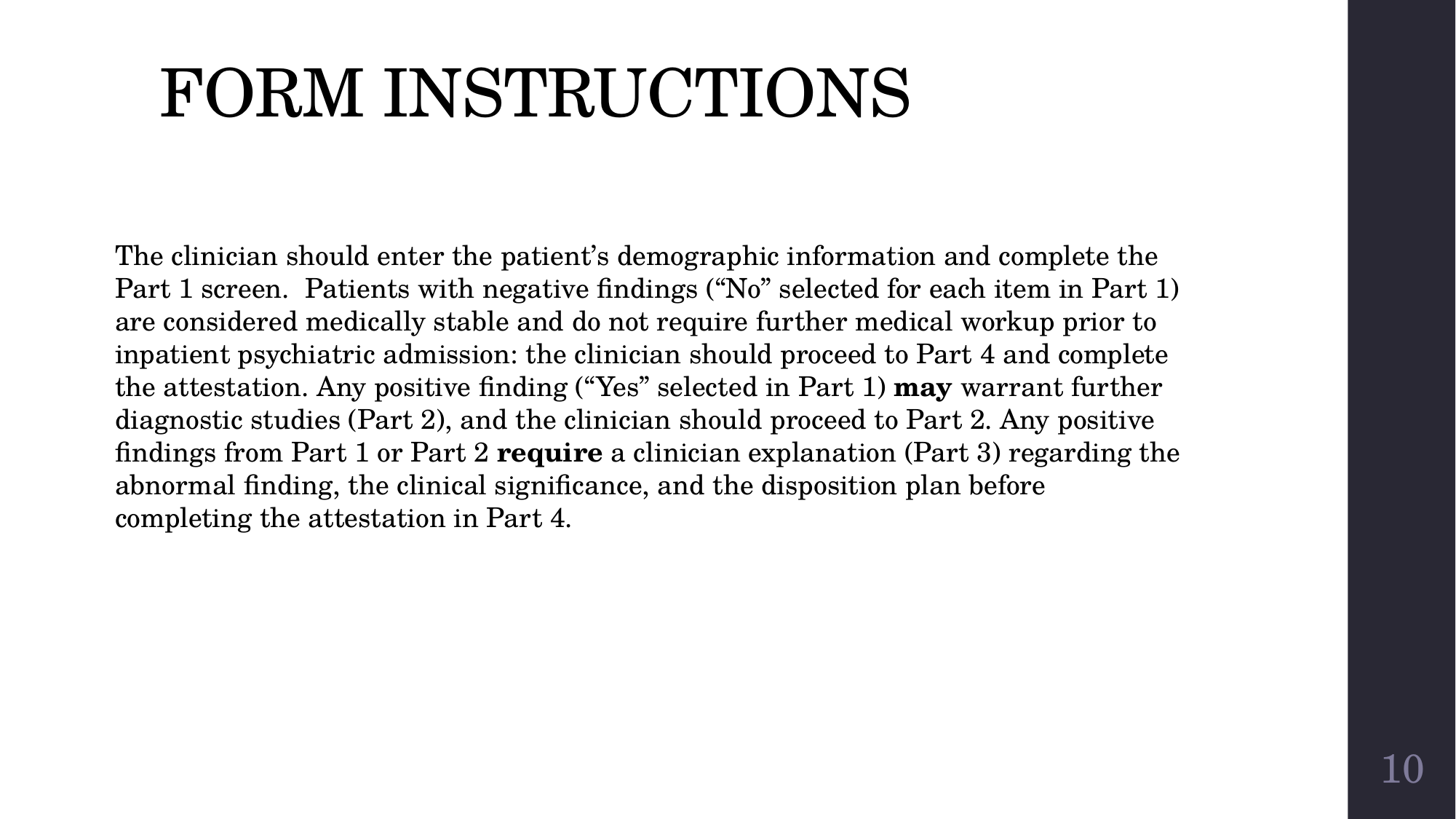

FORM INSTRUCTIONS

The clinician should enter the patient’s demographic information and complete the Part 1 screen.  Patients with negative findings (“No” selected for each item in Part 1) are considered medically stable and do not require further medical workup prior to inpatient psychiatric admission: the clinician should proceed to Part 4 and complete the attestation. Any positive finding (“Yes” selected in Part 1) may warrant further diagnostic studies (Part 2), and the clinician should proceed to Part 2. Any positive findings from Part 1 or Part 2 require a clinician explanation (Part 3) regarding the abnormal finding, the clinical significance, and the disposition plan before completing the attestation in Part 4.
10